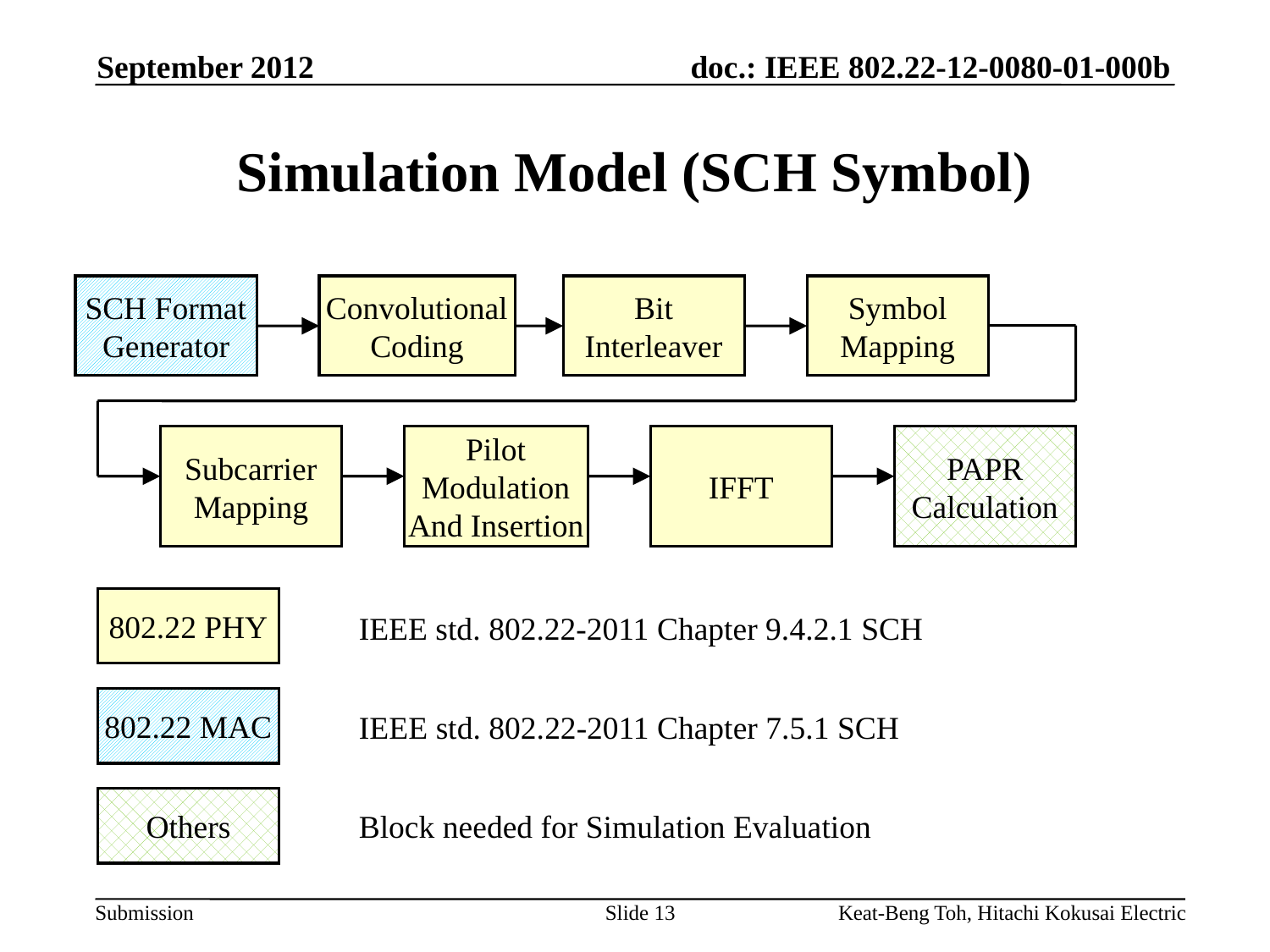

September 2012
# Simulation Model (SCH Symbol)
SCH Format
Generator
Convolutional
Coding
Bit
Interleaver
Symbol
Mapping

Subcarrier
Mapping
Pilot
Modulation
And Insertion
IFFT
PAPR
Calculation

802.22 PHY
IEEE std. 802.22-2011 Chapter 9.4.2.1 SCH
802.22 MAC
IEEE std. 802.22-2011 Chapter 7.5.1 SCH
Others
Block needed for Simulation Evaluation
Slide 13
Keat-Beng Toh, Hitachi Kokusai Electric